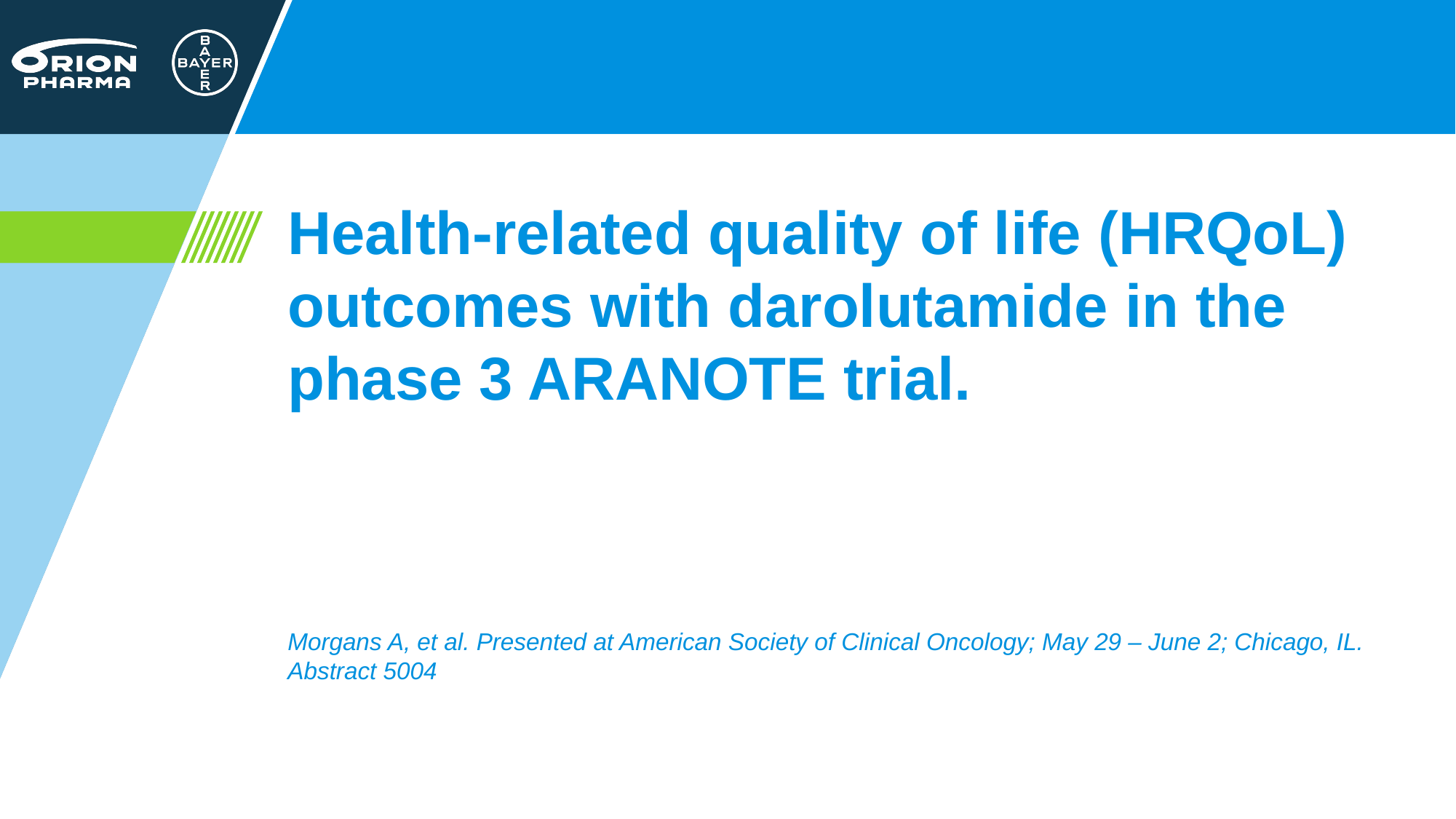

Health-related quality of life (HRQoL) outcomes with darolutamide in the phase 3 ARANOTE trial.
Morgans A, et al. Presented at American Society of Clinical Oncology; May 29 – June 2; Chicago, IL. Abstract 5004